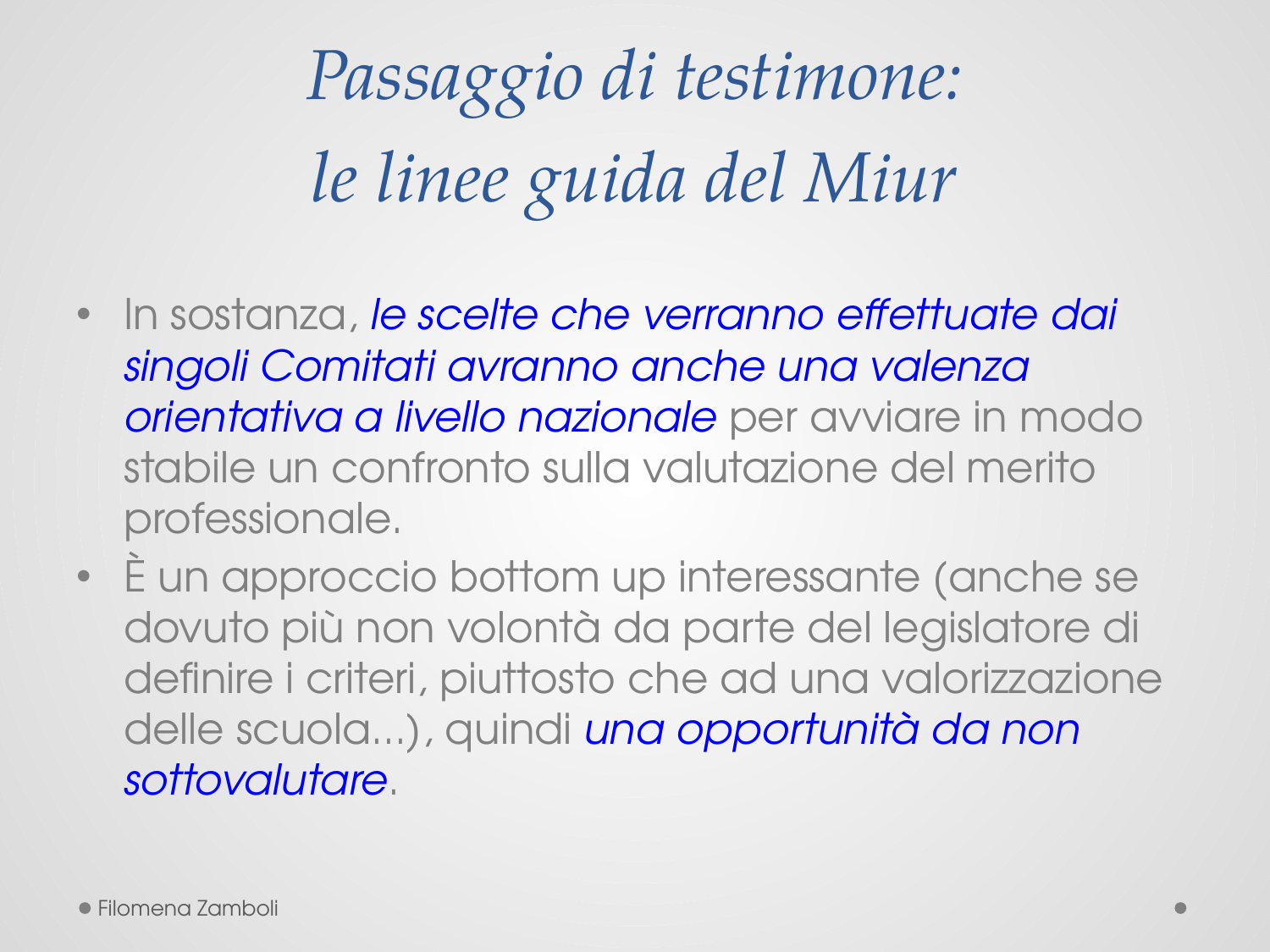

# Passaggio di testimone: le linee guida del Miur

In sostanza, le scelte che verranno effettuate dai singoli Comitati avranno anche una valenza orientativa a livello nazionale per avviare in modo stabile un confronto sulla valutazione del merito professionale.
È un approccio bottom up interessante (anche se dovuto più non volontà da parte del legislatore di definire i criteri, piuttosto che ad una valorizzazione delle scuola...), quindi una opportunità da non sottovalutare.

Filomena Zamboli